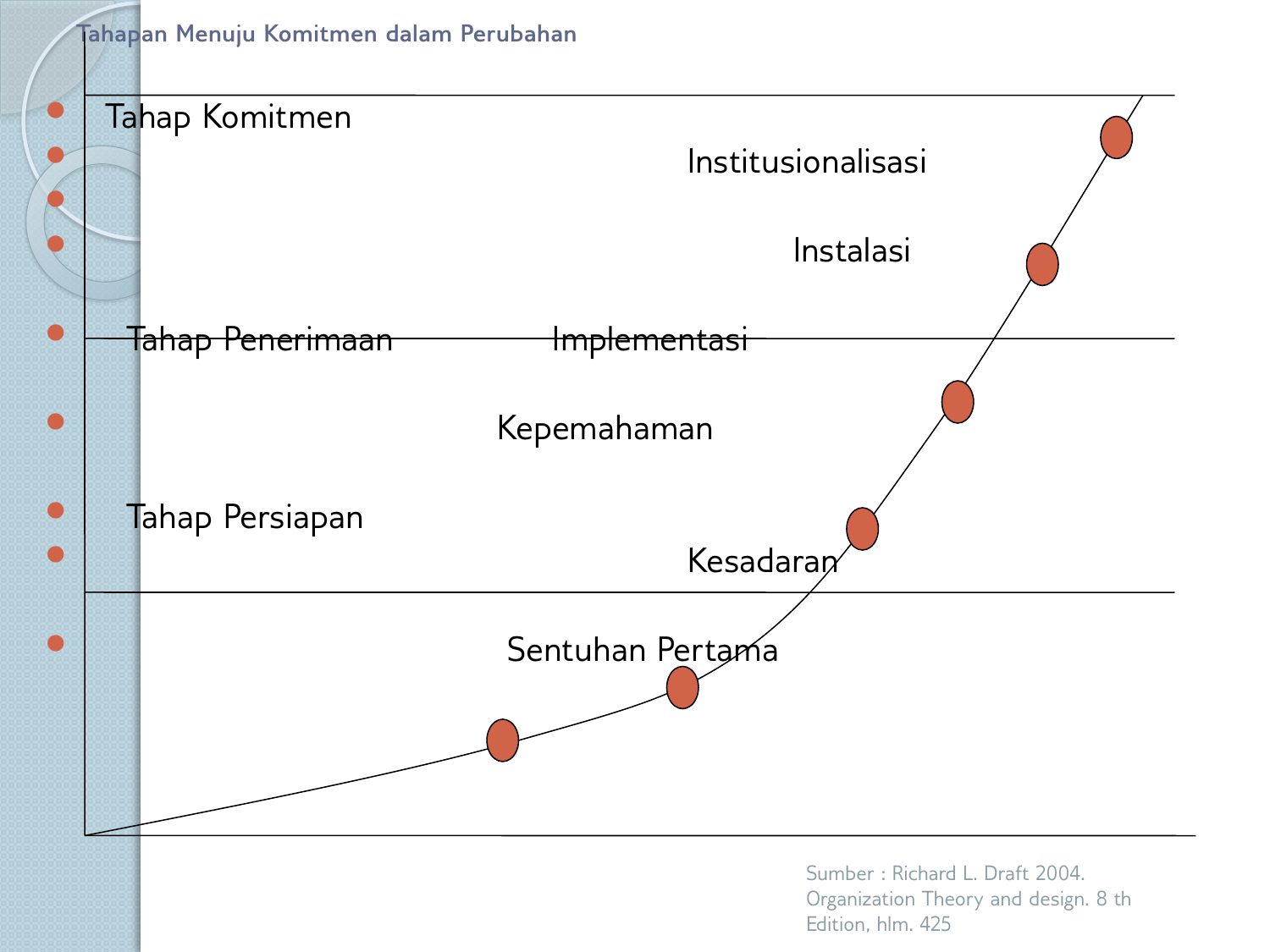

# Tahapan Menuju Komitmen dalam Perubahan

  Tahap Komitmen
                                                         Institusionalisasi

                                                                   Instalasi

    Tahap Penerimaan               Implementasi

                                       Kepemahaman

    Tahap Persiapan
                                                         Kesadaran

                                        Sentuhan Pertama

Sumber : Richard L. Draft 2004. Organization Theory and design. 8 th Edition, hlm. 425